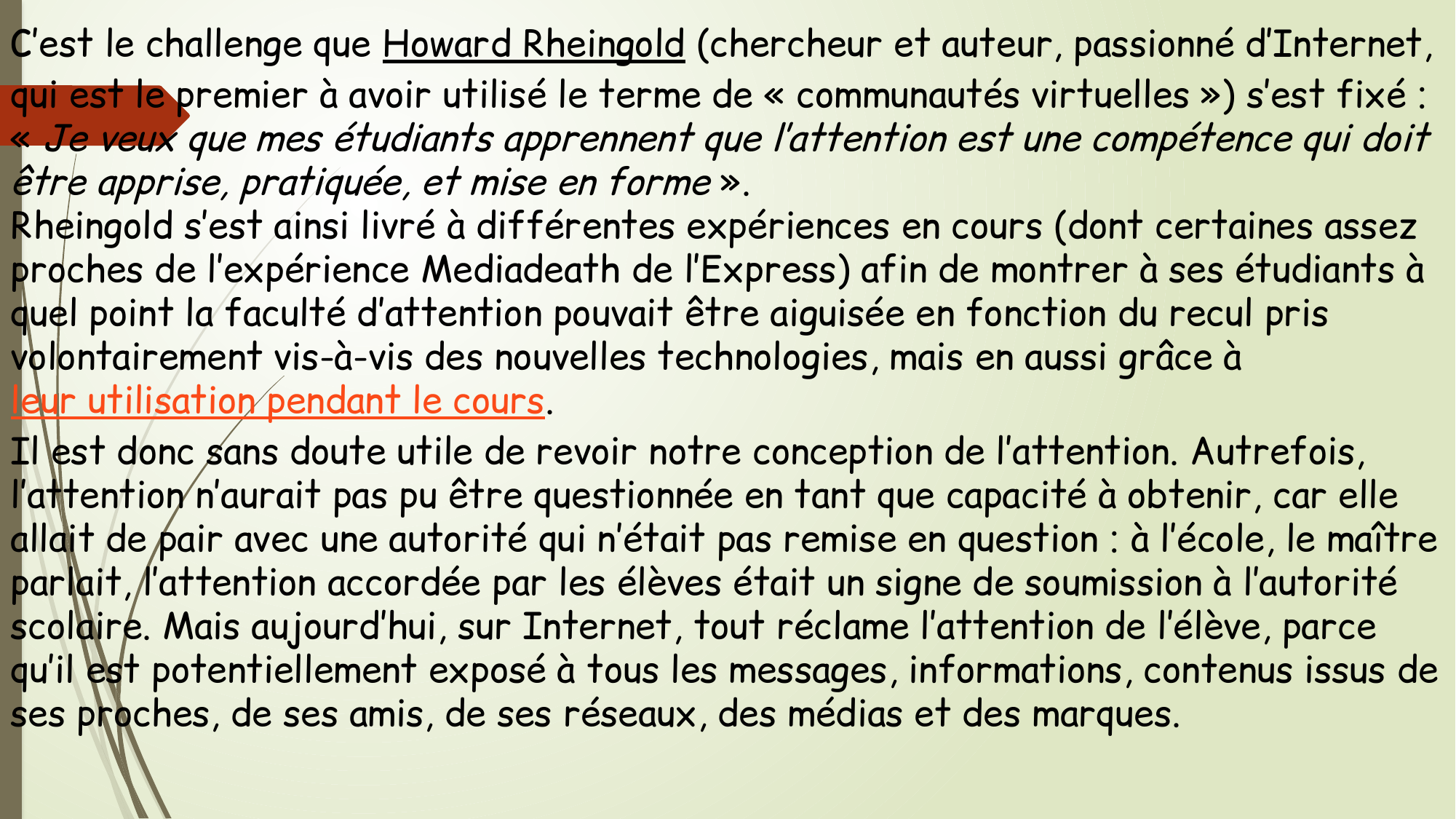

C’est le challenge que Howard Rheingold (chercheur et auteur, passionné d’Internet, qui est le premier à avoir utilisé le terme de « communautés virtuelles ») s’est fixé : « Je veux que mes étudiants apprennent que l’attention est une compétence qui doit être apprise, pratiquée, et mise en forme ».
Rheingold s’est ainsi livré à différentes expériences en cours (dont certaines assez proches de l’expérience Mediadeath de l’Express) afin de montrer à ses étudiants à quel point la faculté d’attention pouvait être aiguisée en fonction du recul pris volontairement vis-à-vis des nouvelles technologies, mais en aussi grâce à leur utilisation pendant le cours.
Il est donc sans doute utile de revoir notre conception de l’attention. Autrefois, l’attention n’aurait pas pu être questionnée en tant que capacité à obtenir, car elle allait de pair avec une autorité qui n’était pas remise en question : à l’école, le maître parlait, l’attention accordée par les élèves était un signe de soumission à l’autorité scolaire. Mais aujourd’hui, sur Internet, tout réclame l’attention de l’élève, parce qu’il est potentiellement exposé à tous les messages, informations, contenus issus de ses proches, de ses amis, de ses réseaux, des médias et des marques.